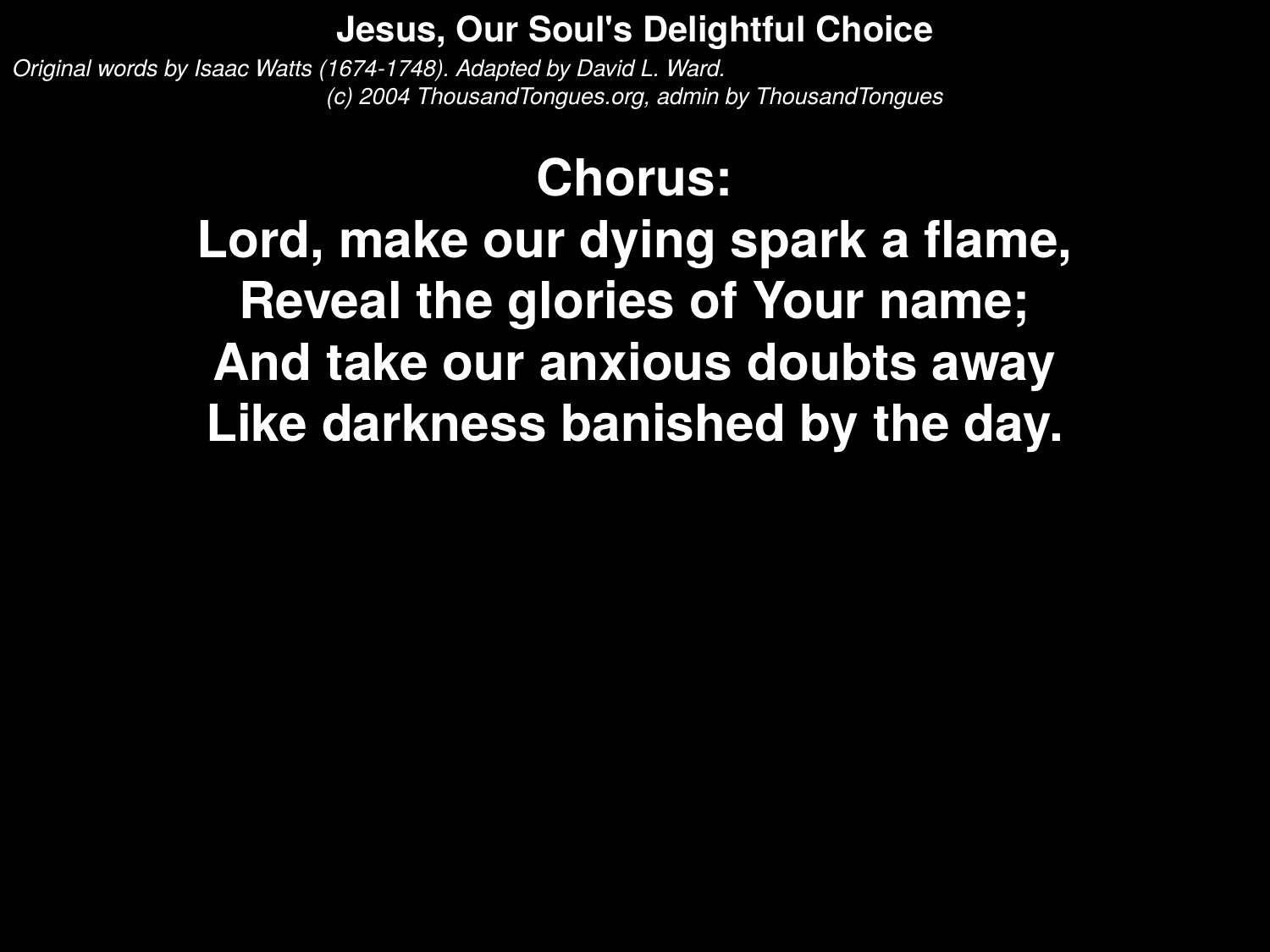

Jesus, Our Soul's Delightful Choice
Original words by Isaac Watts (1674-1748). Adapted by David L. Ward.
(c) 2004 ThousandTongues.org, admin by ThousandTongues
Chorus:
Lord, make our dying spark a flame,
Reveal the glories of Your name;
And take our anxious doubts away
Like darkness banished by the day.